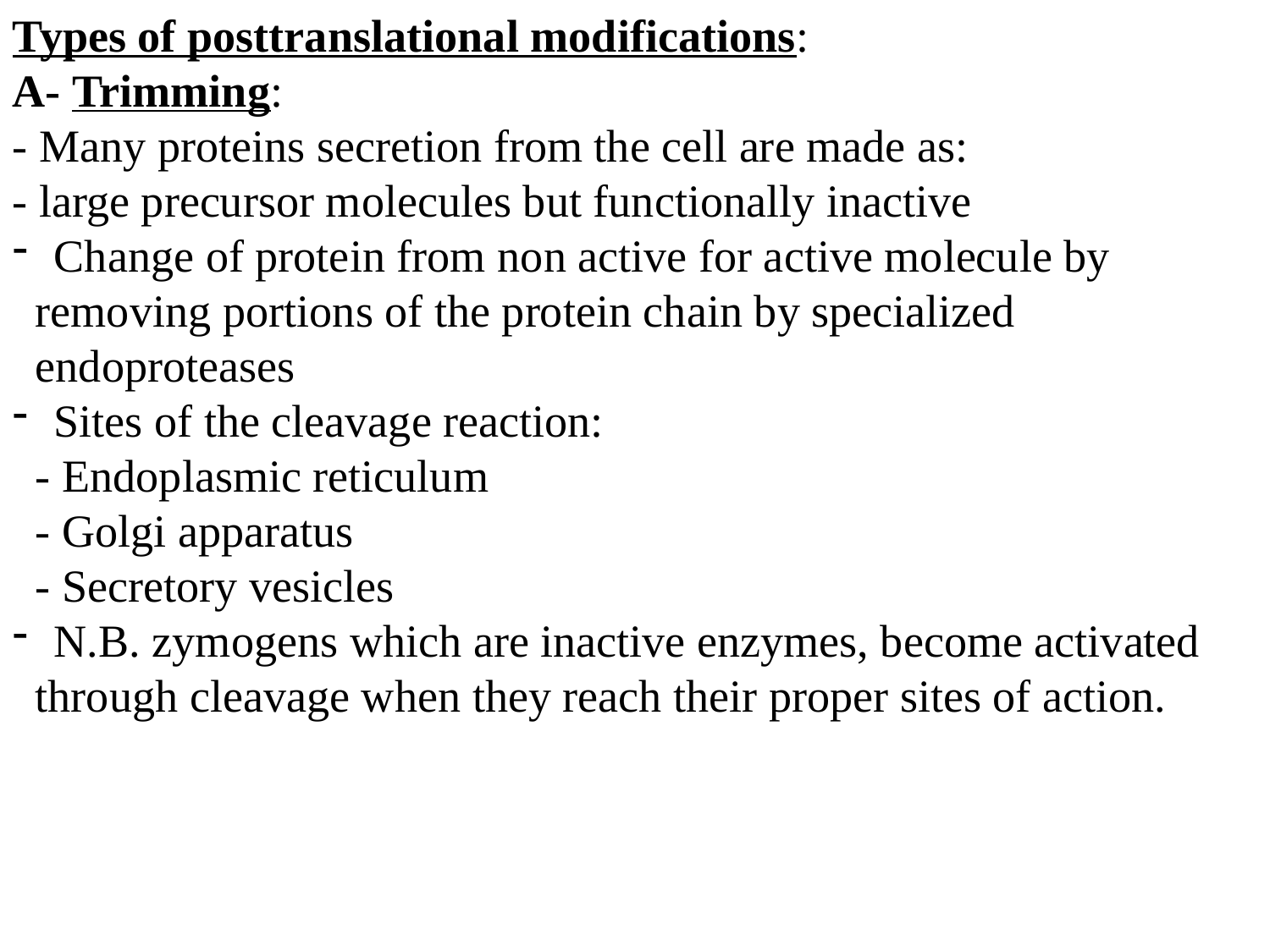

Types of posttranslational modifications:
A- Trimming:
- Many proteins secretion from the cell are made as:
- large precursor molecules but functionally inactive
 Change of protein from non active for active molecule by
  removing portions of the protein chain by specialized
  endoproteases
 Sites of the cleavage reaction:
  - Endoplasmic reticulum
  - Golgi apparatus
  - Secretory vesicles
 N.B. zymogens which are inactive enzymes, become activated
  through cleavage when they reach their proper sites of action.